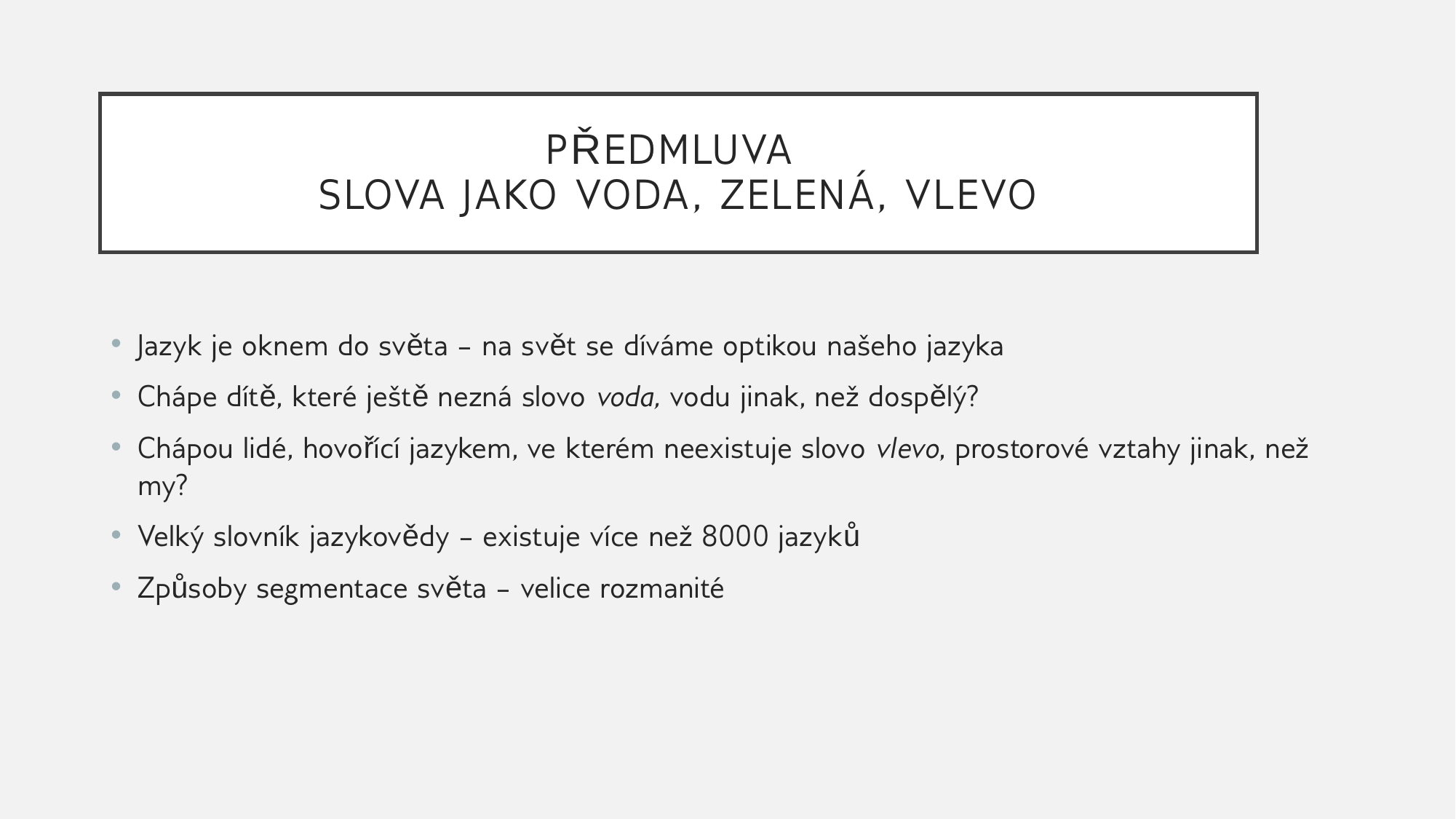

# Předmluva Slova jako voda, zelená, vlevo
Jazyk je oknem do světa – na svět se díváme optikou našeho jazyka
Chápe dítě, které ještě nezná slovo voda, vodu jinak, než dospělý?
Chápou lidé, hovořící jazykem, ve kterém neexistuje slovo vlevo, prostorové vztahy jinak, než my?
Velký slovník jazykovědy – existuje více než 8000 jazyků
Způsoby segmentace světa – velice rozmanité